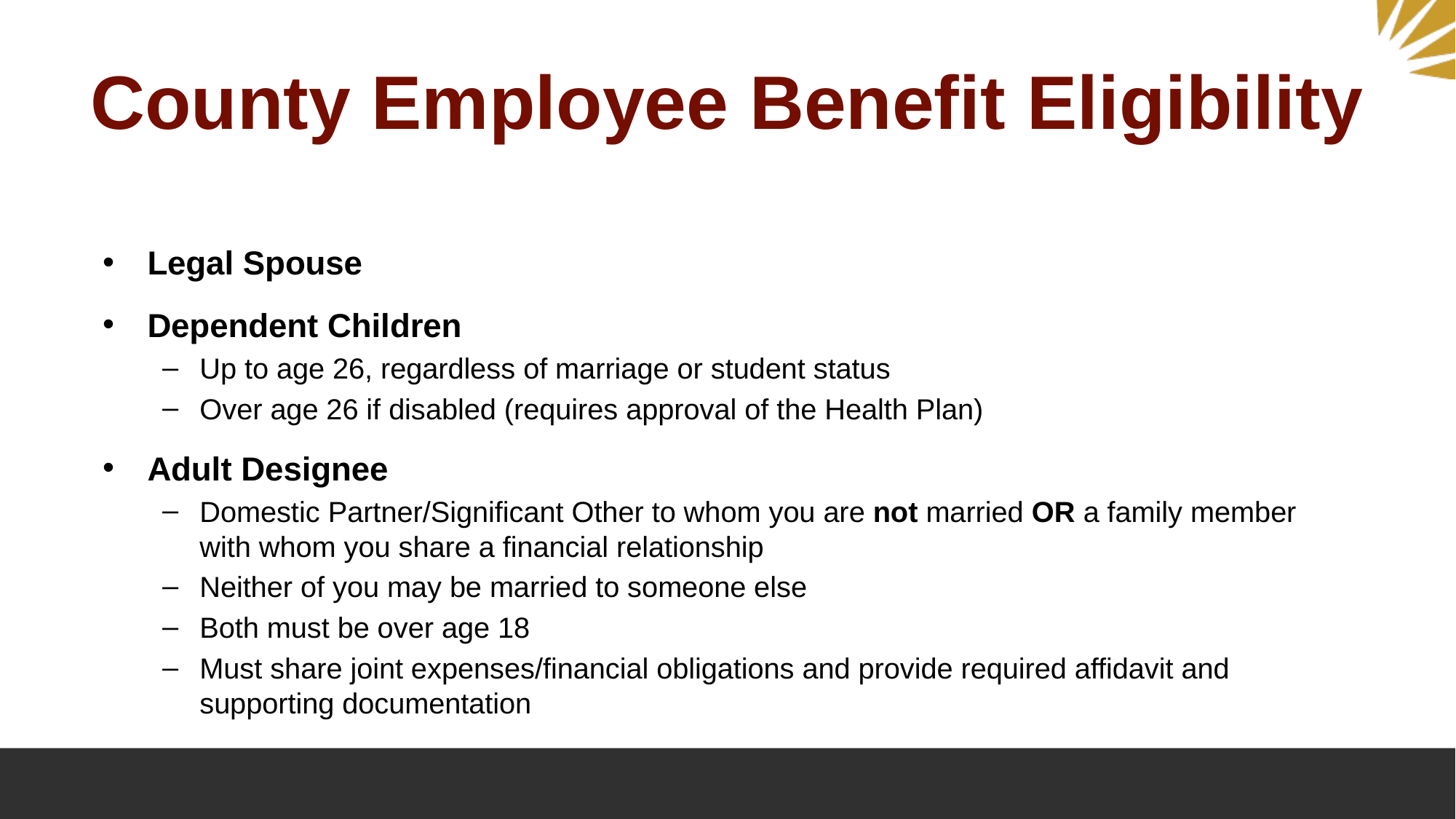

# County Employee Benefit Eligibility
Legal Spouse

Dependent Children
Up to age 26, regardless of marriage or student status
Over age 26 if disabled (requires approval of the Health Plan)

Adult Designee
Domestic Partner/Significant Other to whom you are not married OR a family member with whom you share a financial relationship
Neither of you may be married to someone else
Both must be over age 18
Must share joint expenses/financial obligations and provide required affidavit and supporting documentation